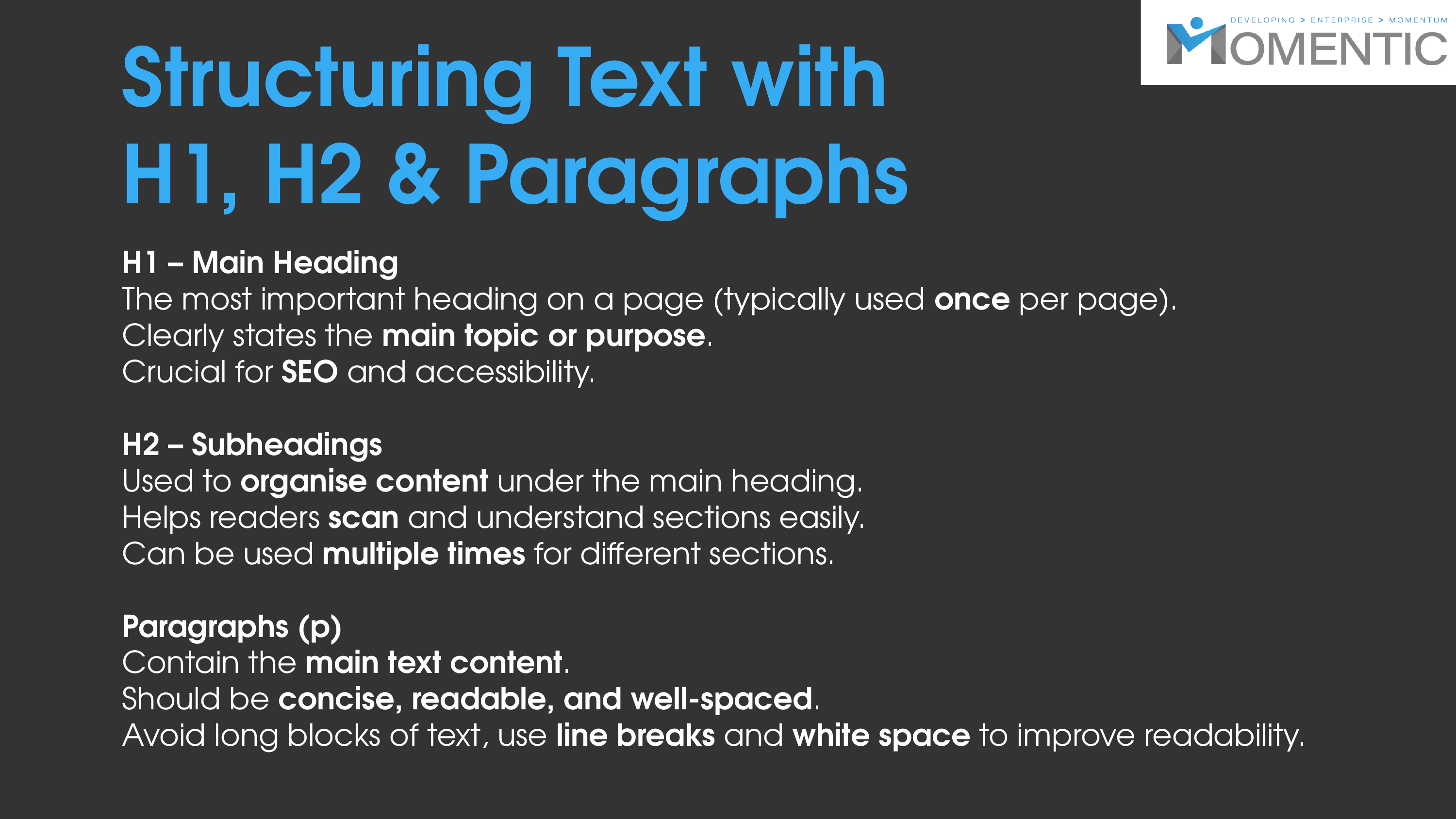

Structuring Text with H1, H2 & Paragraphs
H1 – Main Heading
The most important heading on a page (typically used once per page).
Clearly states the main topic or purpose.
Crucial for SEO and accessibility.

H2 – Subheadings
Used to organise content under the main heading.
Helps readers scan and understand sections easily.
Can be used multiple times for different sections.

Paragraphs (p)
Contain the main text content.
Should be concise, readable, and well-spaced.
Avoid long blocks of text, use line breaks and white space to improve readability.